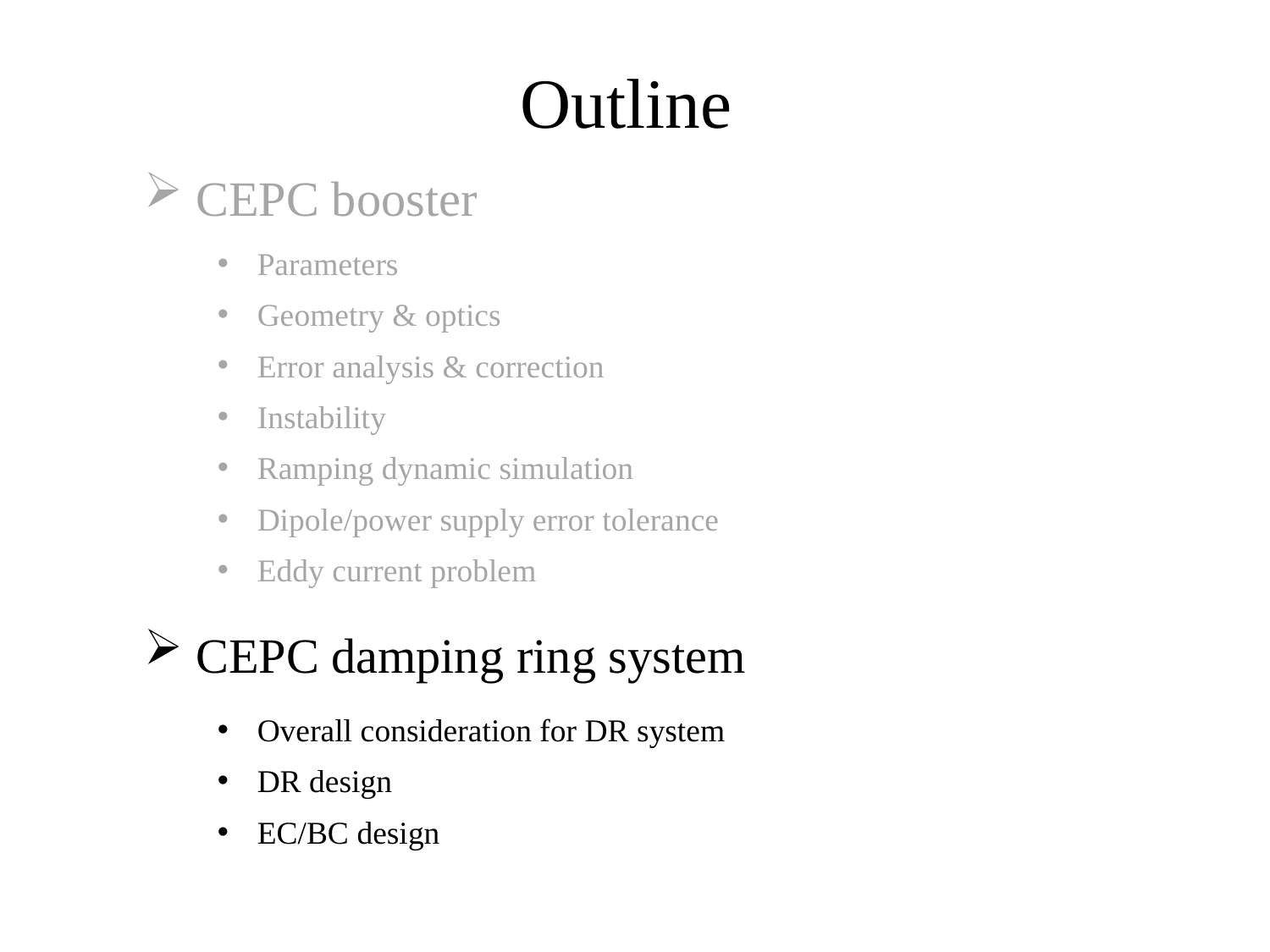

# Outline
 CEPC booster
Parameters
Geometry & optics
Error analysis & correction
Instability
Ramping dynamic simulation
Dipole/power supply error tolerance
Eddy current problem
 CEPC damping ring system
Overall consideration for DR system
DR design
EC/BC design